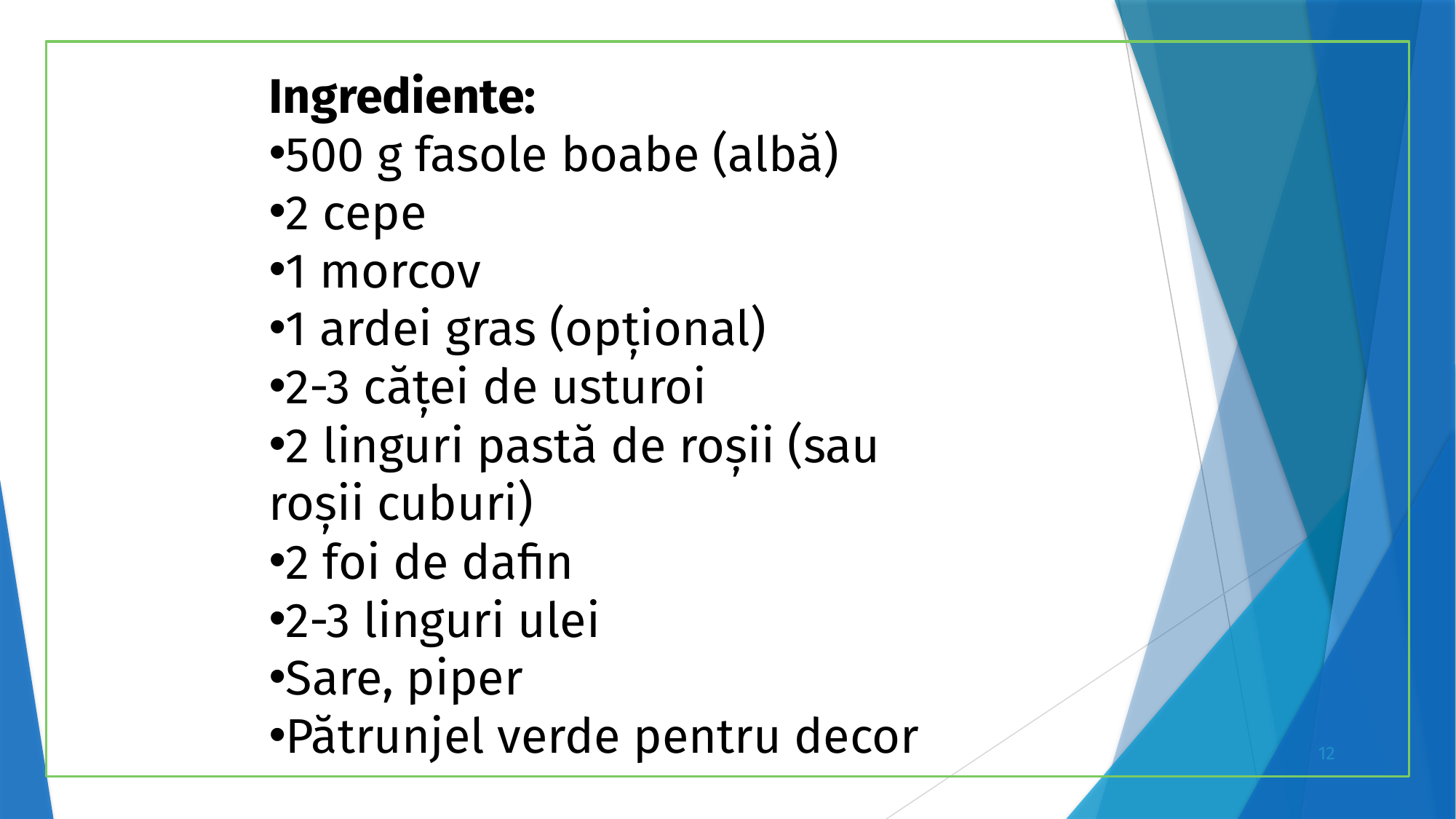

Ingrediente:
500 g fasole boabe (albă)
2 cepe
1 morcov
1 ardei gras (opțional)
2-3 căței de usturoi
2 linguri pastă de roșii (sau roșii cuburi)
2 foi de dafin
2-3 linguri ulei
Sare, piper
Pătrunjel verde pentru decor

12